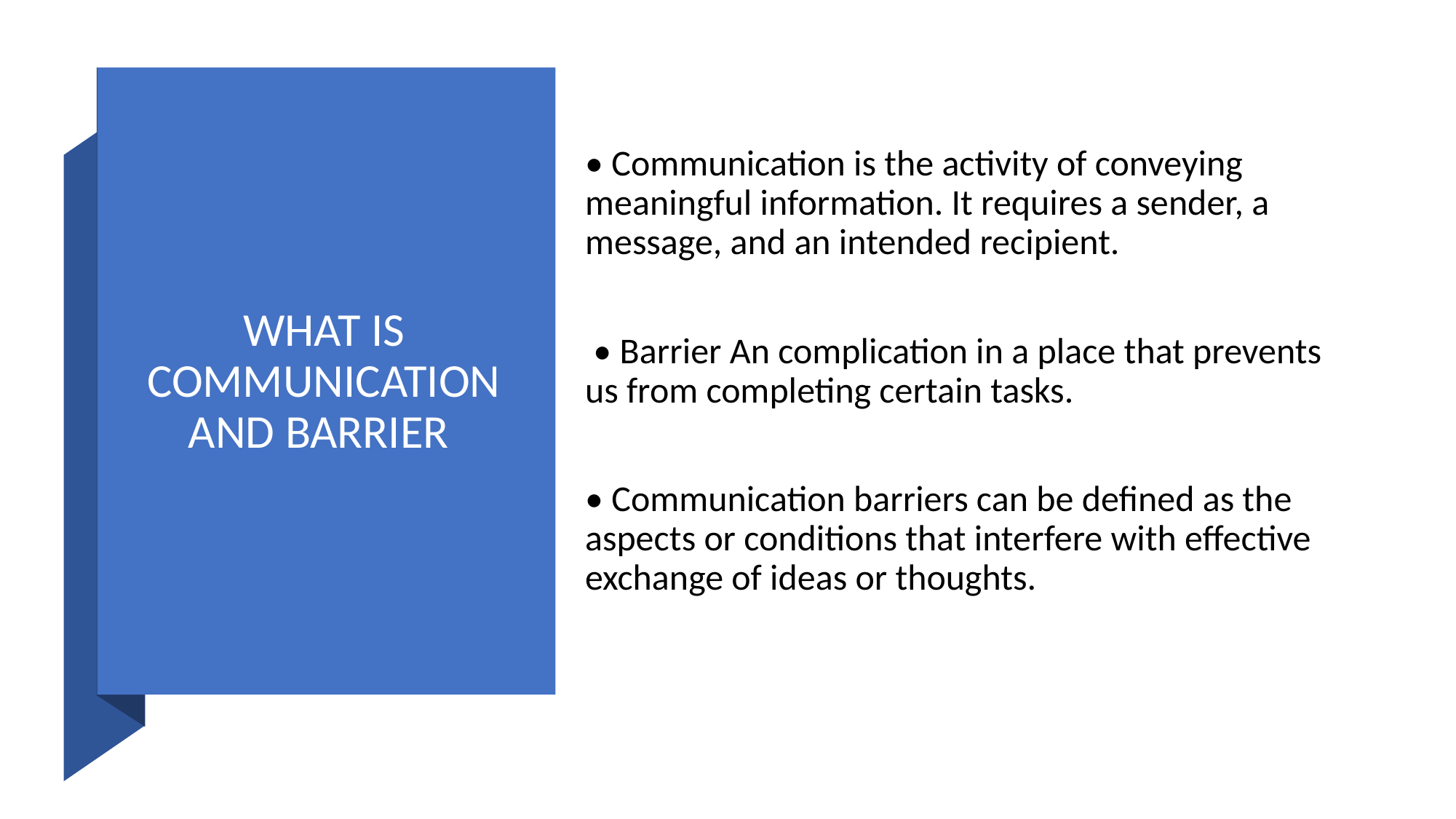

• Communication is the activity of conveying meaningful information. It requires a sender, a message, and an intended recipient.

 • Barrier An complication in a place that prevents us from completing certain tasks.

• Communication barriers can be defined as the aspects or conditions that interfere with effective exchange of ideas or thoughts.
# WHAT IS COMMUNICATION AND BARRIER